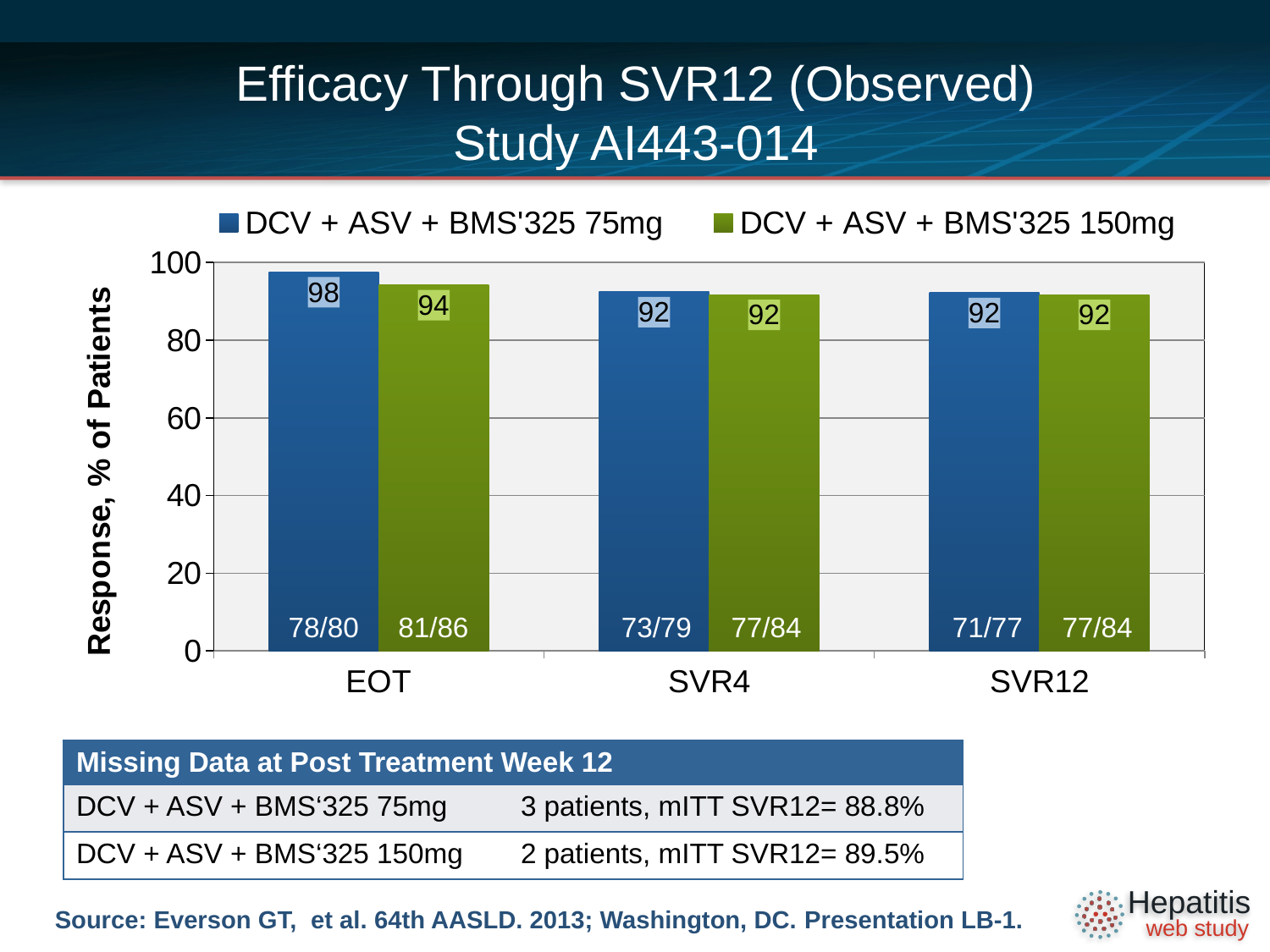

# Efficacy Through SVR12 (Observed) Study AI443-014

### Chart

| Category | DCV + ASV + BMS'325 75mg | DCV + ASV + BMS'325 150mg |
|---|---|---|
| EOT | 97.5 | 94.2 |
| SVR4 | 92.4 | 91.7 |
| SVR12 | 92.2 | 91.7 |
78/80
81/86
73/79
77/84
71/77
77/84
| Missing Data at Post Treatment Week 12 |  |
| --- | --- |
| DCV + ASV + BMS‘325 75mg | 3 patients, mITT SVR12= 88.8% |
| DCV + ASV + BMS‘325 150mg | 2 patients, mITT SVR12= 89.5% |
Source: Everson GT,  et al. 64th AASLD. 2013; Washington, DC. Presentation LB-1.